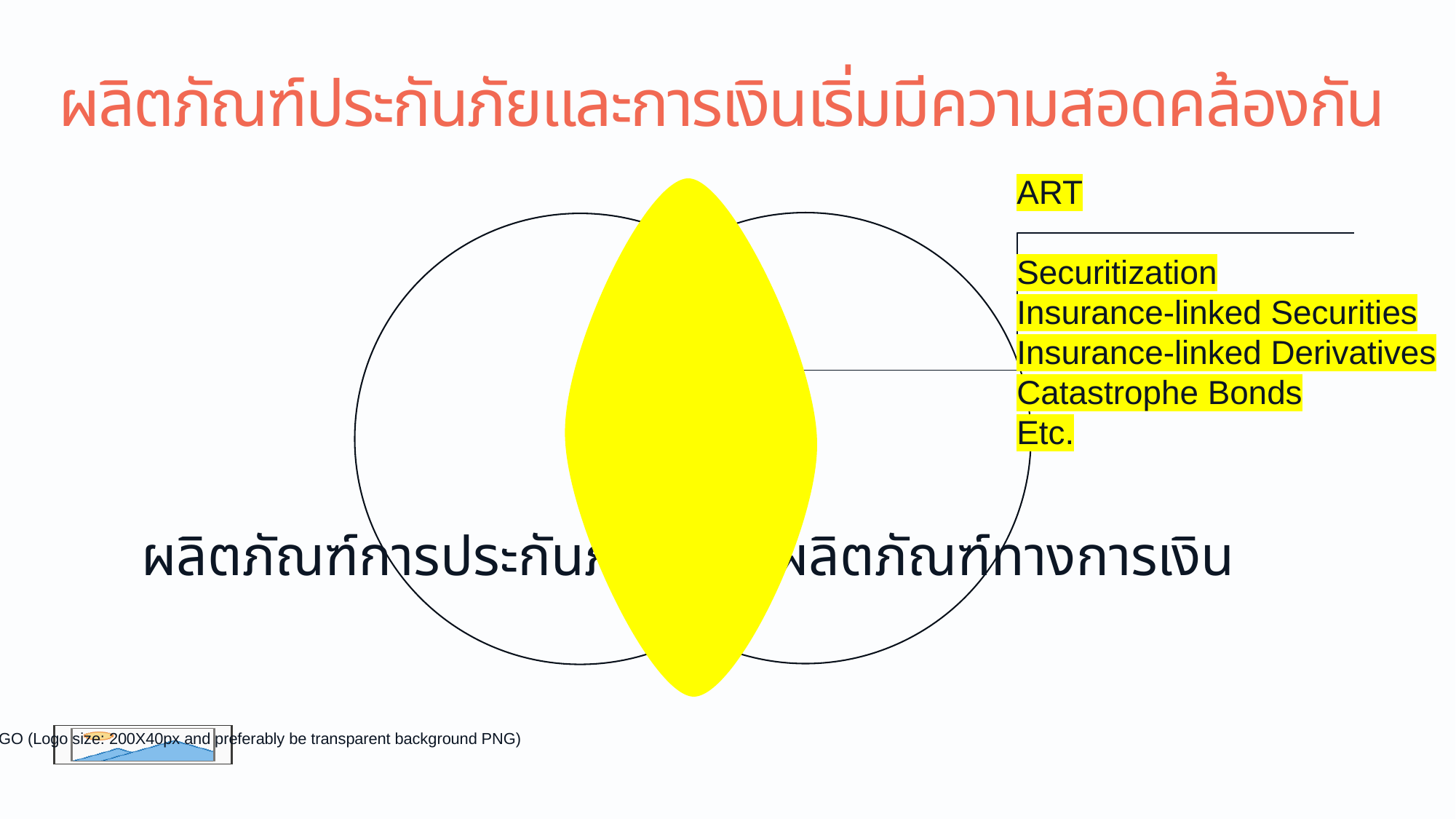

# ผลิตภัณฑ์ประกันภัยและการเงินเริ่มมีความสอดคล้องกัน
ART

Securitization
Insurance-linked Securities
Insurance-linked Derivatives
Catastrophe Bonds
Etc.

ผลิตภัณฑ์การประกันภัย
ผลิตภัณฑ์ทางการเงิน